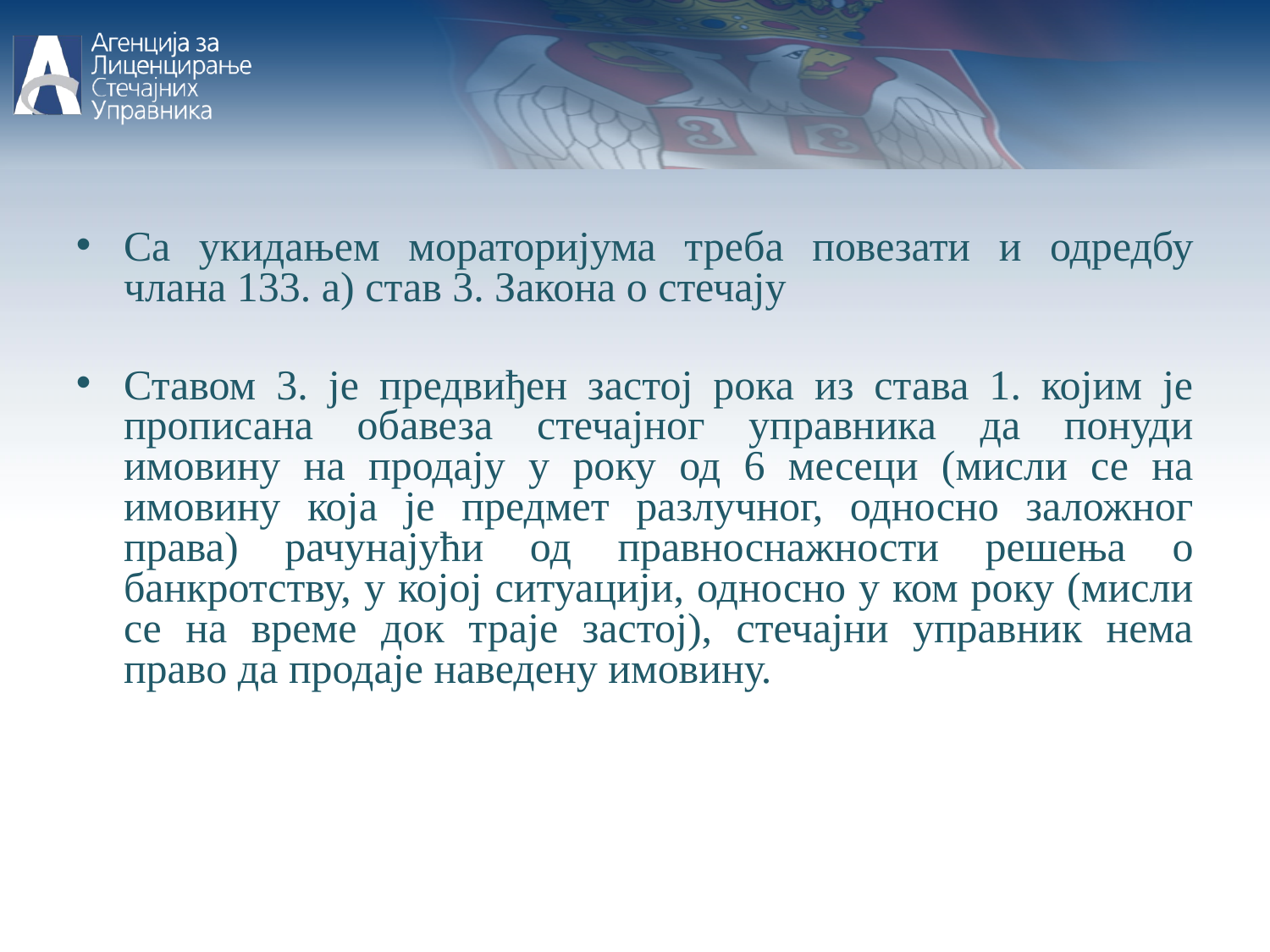

Са укидањем мораторијума треба повезати и одредбу члана 133. а) став 3. Закона о стечају

Ставом 3. је предвиђен застој рока из става 1. којим је прописана обавеза стечајног управника да понуди имовину на продају у року од 6 месеци (мисли се на имовину која је предмет разлучног, односно заложног права) рачунајући од правноснажности решења о банкротству, у којој ситуацији, односно у ком року (мисли се на време док траје застој), стечајни управник нема право да продаје наведену имовину.